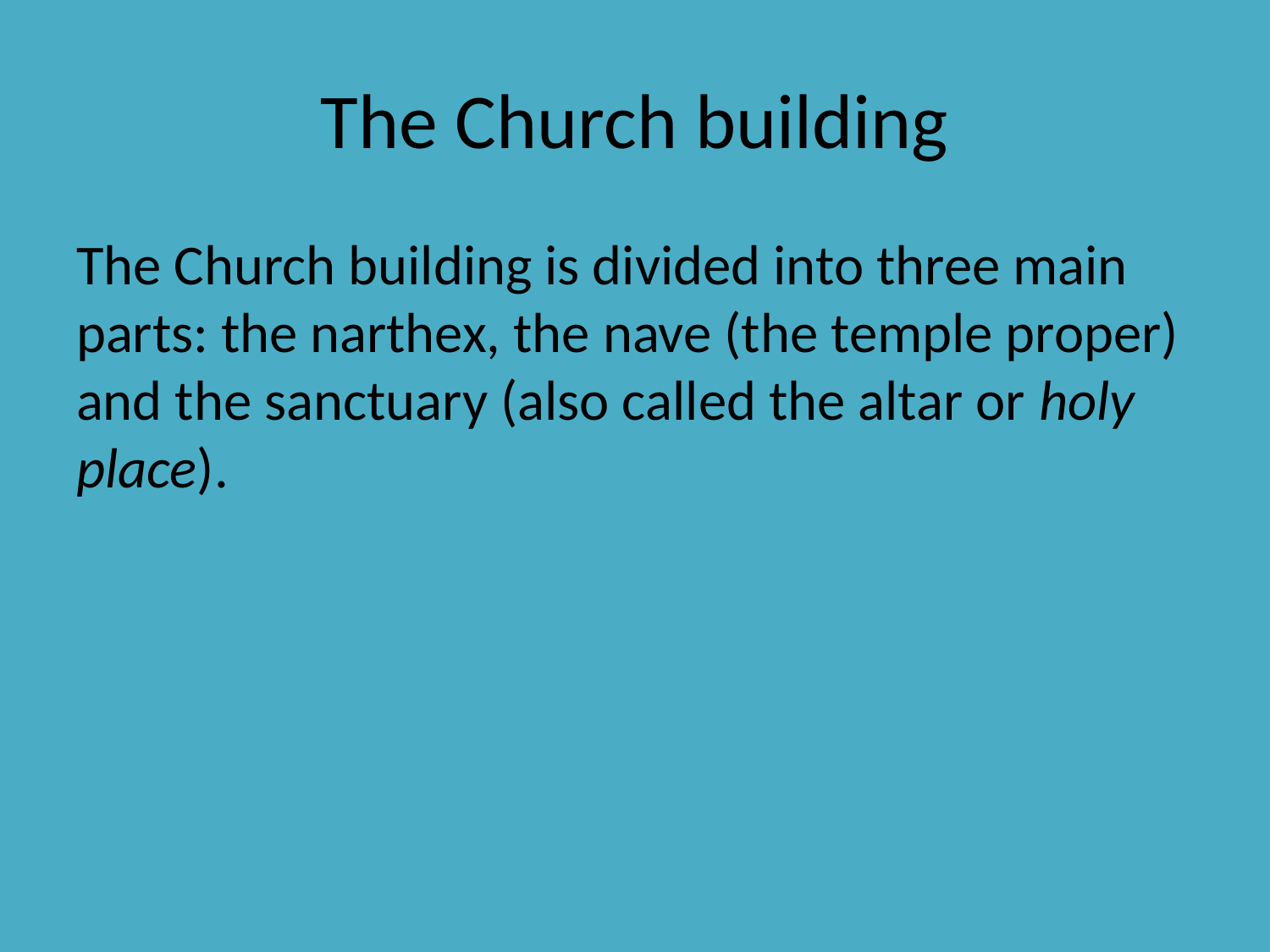

# The Church building
The Church building is divided into three main parts: the narthex, the nave (the temple proper) and the sanctuary (also called the altar or holy place).